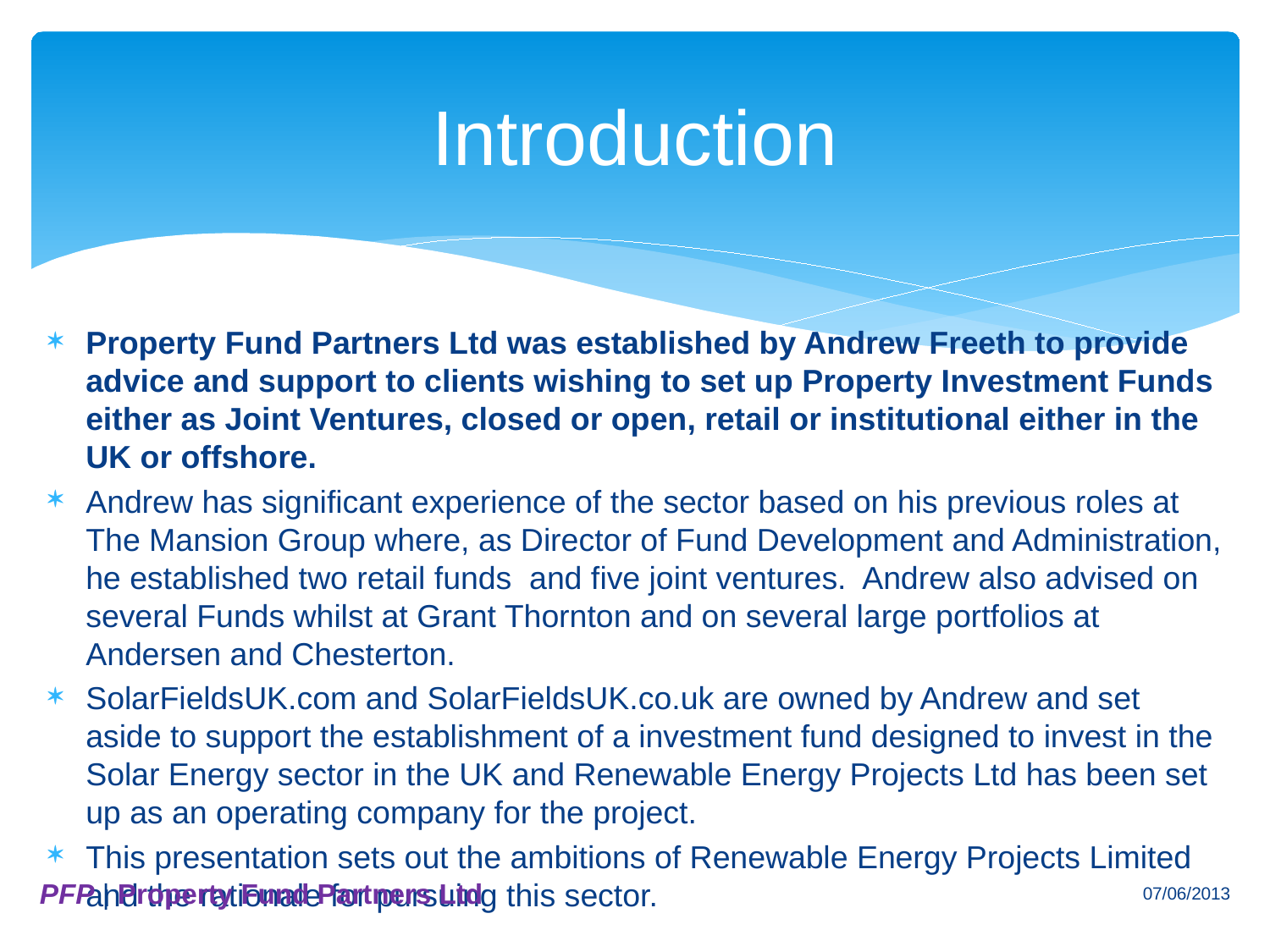

# Introduction
Property Fund Partners Ltd was established by Andrew Freeth to provide advice and support to clients wishing to set up Property Investment Funds either as Joint Ventures, closed or open, retail or institutional either in the UK or offshore.
Andrew has significant experience of the sector based on his previous roles at The Mansion Group where, as Director of Fund Development and Administration, he established two retail funds  and five joint ventures.  Andrew also advised on several Funds whilst at Grant Thornton and on several large portfolios at Andersen and Chesterton.
SolarFieldsUK.com and SolarFieldsUK.co.uk are owned by Andrew and set aside to support the establishment of a investment fund designed to invest in the Solar Energy sector in the UK and Renewable Energy Projects Ltd has been set up as an operating company for the project.
This presentation sets out the ambitions of Renewable Energy Projects Limited and the rationale for pursuing this sector.
PFP | Property Fund Partners Ltd
07/06/2013